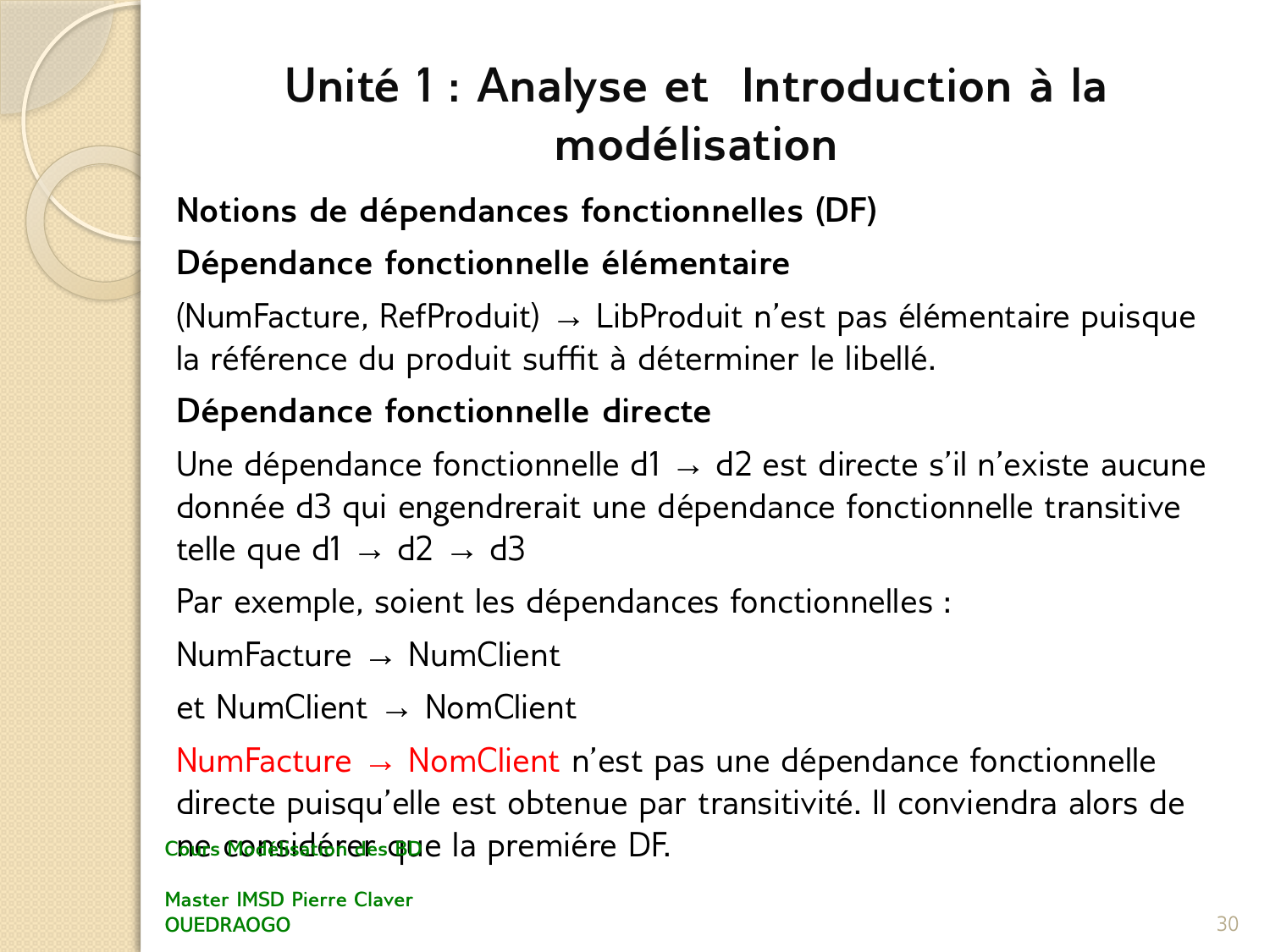

# Unité 1 : Analyse et  Introduction à la modélisation
Notions de dépendances fonctionnelles (DF)
Dépendance fonctionnelle élémentaire
(NumFacture, RefProduit) → LibProduit n’est pas élémentaire puisque la référence du produit suffit à déterminer le libellé.
Dépendance fonctionnelle directe
Une dépendance fonctionnelle d1 → d2 est directe s’il n’existe aucune donnée d3 qui engendrerait une dépendance fonctionnelle transitive telle que d1 → d2 → d3
Par exemple, soient les dépendances fonctionnelles :
NumFacture → NumClient
et NumClient → NomClient
NumFacture → NomClient n’est pas une dépendance fonctionnelle directe puisqu’elle est obtenue par transitivité. Il conviendra alors de ne considérer que la premiére DF.

Cours Modélisation des BD                                                            Master IMSD Pierre Claver OUEDRAOGO
30